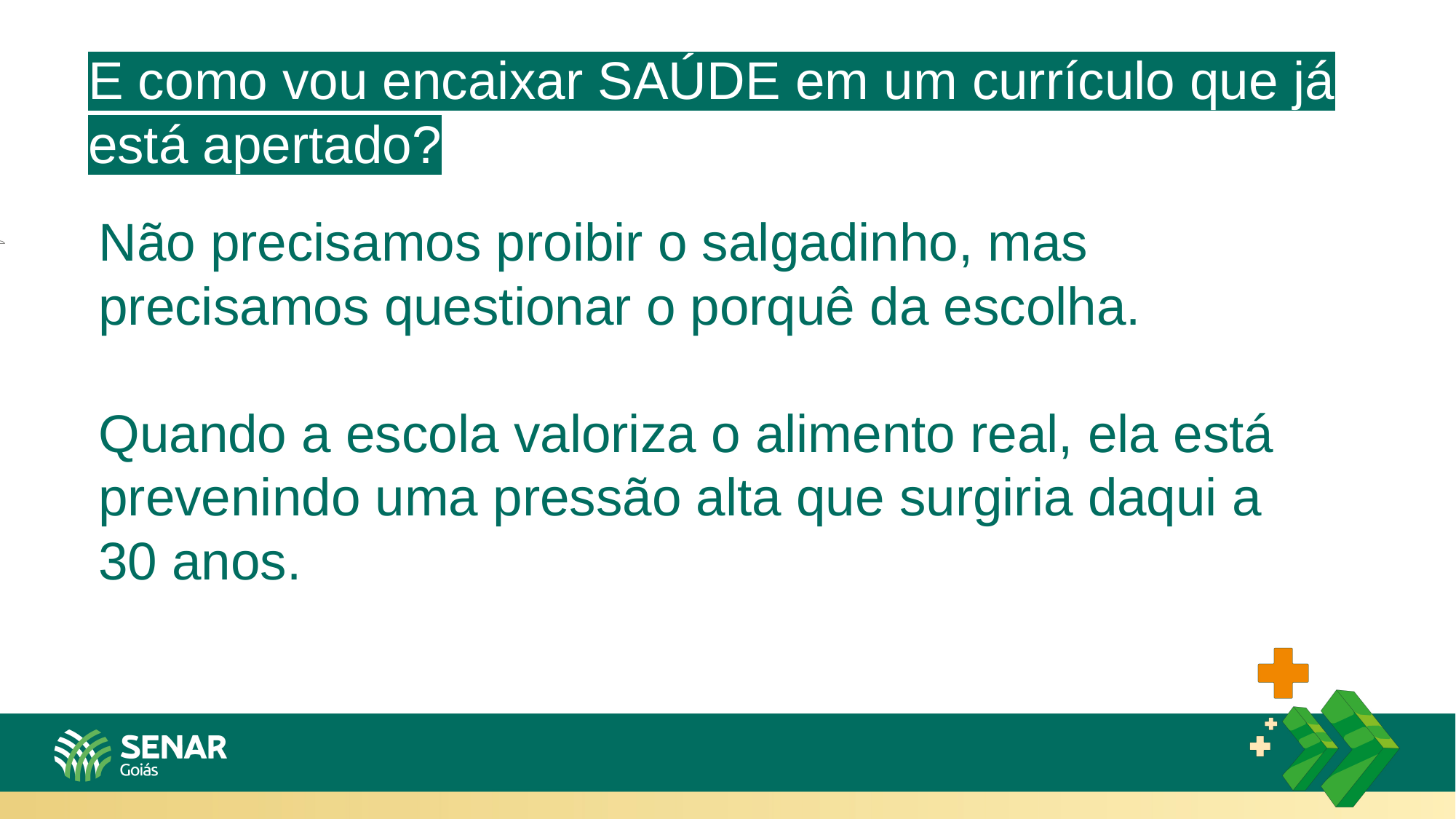

E como vou encaixar SAÚDE em um currículo que já está apertado?
Não precisamos proibir o salgadinho, mas precisamos questionar o porquê da escolha.

Quando a escola valoriza o alimento real, ela está prevenindo uma pressão alta que surgiria daqui a 30 anos.